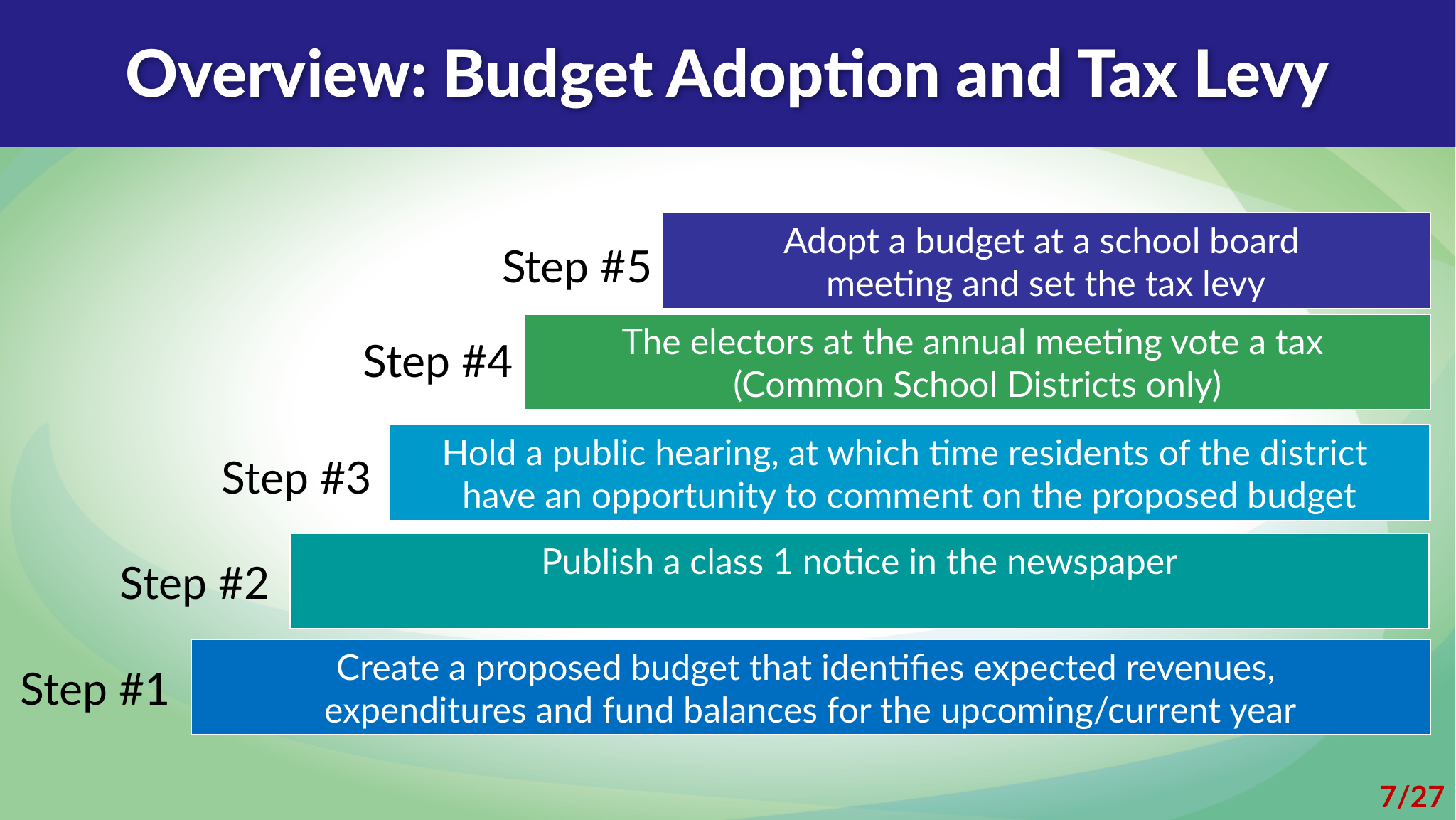

Overview: Budget Adoption and Tax Levy
Adopt a budget at a school board
meeting and set the tax levy
Step #5
The electors at the annual meeting vote a tax
(Common School Districts only)
Step #4
Hold a public hearing, at which time residents of the district
have an opportunity to comment on the proposed budget
Step #3
Publish a class 1 notice in the newspaper

Step #2
Create a proposed budget that identifies expected revenues,
expenditures and fund balances for the upcoming/current year
Step #1